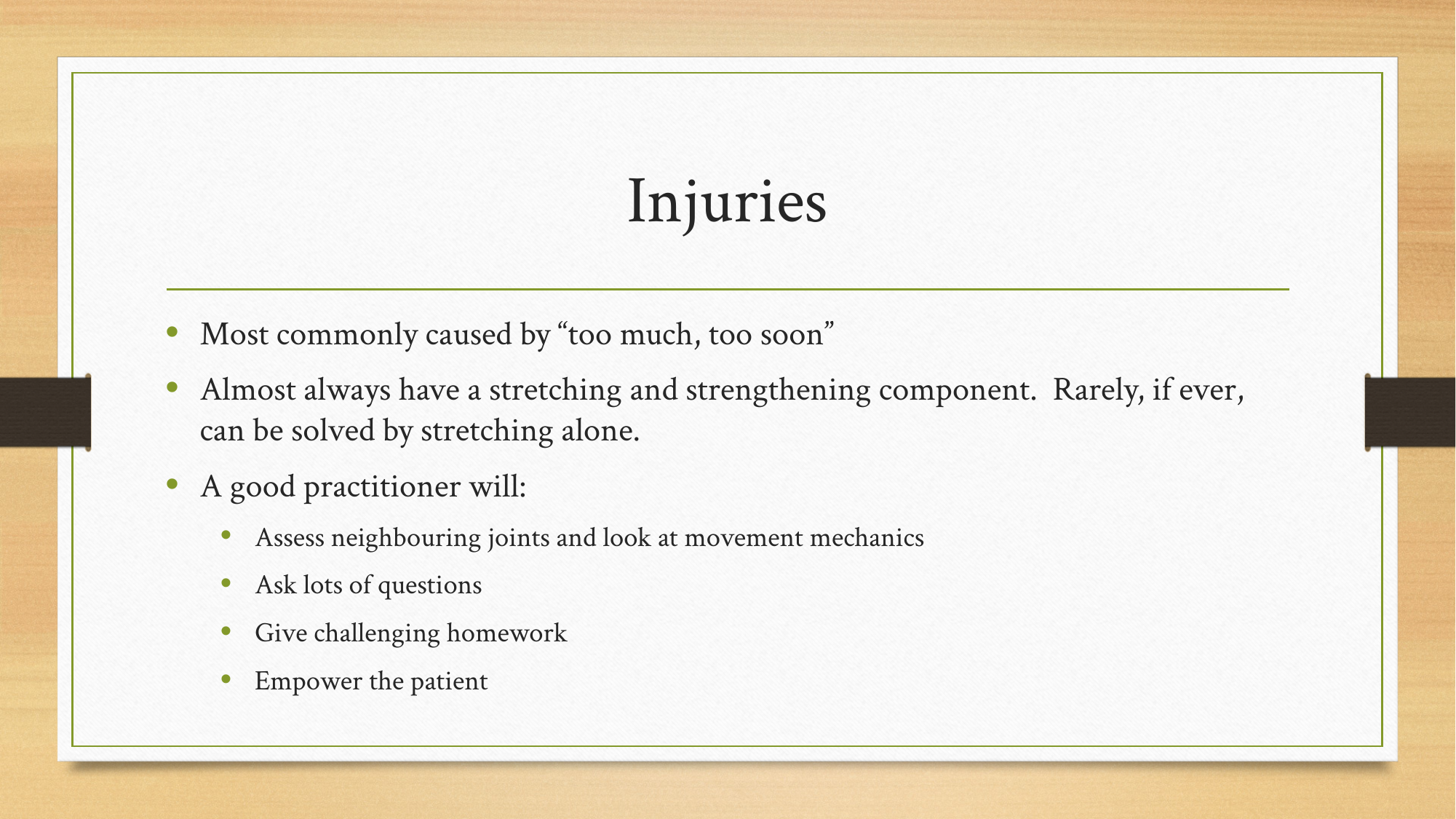

# Injuries
Most commonly caused by “too much, too soon”
Almost always have a stretching and strengthening component.  Rarely, if ever, can be solved by stretching alone.
A good practitioner will:
Assess neighbouring joints and look at movement mechanics
Ask lots of questions
Give challenging homework
Empower the patient